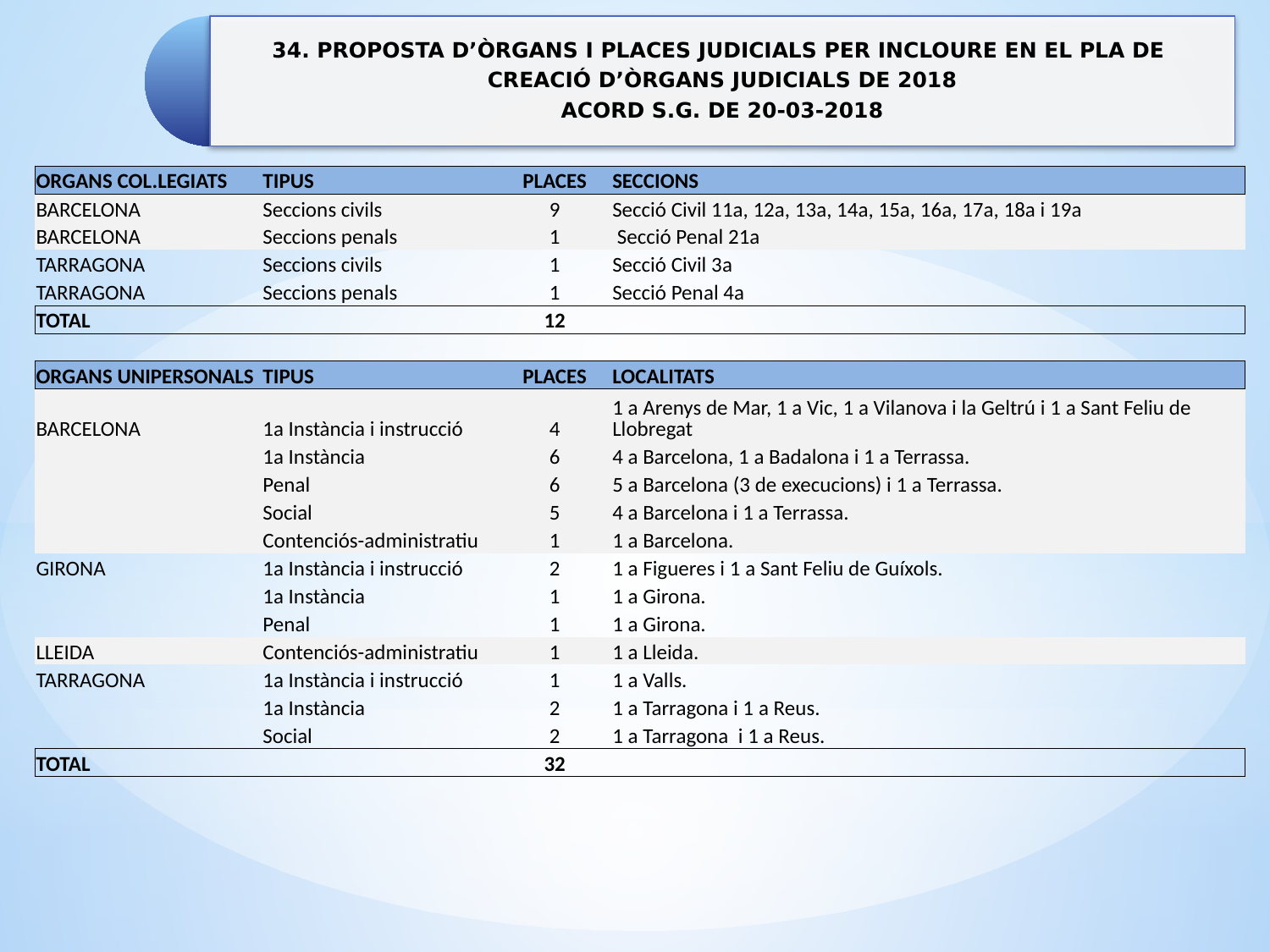

34. proposta d’òrgans i places judicials per incloure en el pla de
creació d’òrgans judicials de 2018
Acord s.g. De 20-03-2018
| ORGANS COL.LEGIATS | TIPUS | PLACES | SECCIONS |
| --- | --- | --- | --- |
| BARCELONA | Seccions civils | 9 | Secció Civil 11a, 12a, 13a, 14a, 15a, 16a, 17a, 18a i 19a |
| BARCELONA | Seccions penals | 1 | Secció Penal 21a |
| TARRAGONA | Seccions civils | 1 | Secció Civil 3a |
| TARRAGONA | Seccions penals | 1 | Secció Penal 4a |
| TOTAL |  | 12 |  |
|  |  |  |  |
| ORGANS UNIPERSONALS | TIPUS | PLACES | LOCALITATS |
| BARCELONA | 1a Instància i instrucció | 4 | 1 a Arenys de Mar, 1 a Vic, 1 a Vilanova i la Geltrú i 1 a Sant Feliu de Llobregat |
|  | 1a Instància | 6 | 4 a Barcelona, 1 a Badalona i 1 a Terrassa. |
|  | Penal | 6 | 5 a Barcelona (3 de execucions) i 1 a Terrassa. |
|  | Social | 5 | 4 a Barcelona i 1 a Terrassa. |
|  | Contenciós-administratiu | 1 | 1 a Barcelona. |
| GIRONA | 1a Instància i instrucció | 2 | 1 a Figueres i 1 a Sant Feliu de Guíxols. |
|  | 1a Instància | 1 | 1 a Girona. |
|  | Penal | 1 | 1 a Girona. |
| LLEIDA | Contenciós-administratiu | 1 | 1 a Lleida. |
| TARRAGONA | 1a Instància i instrucció | 1 | 1 a Valls. |
|  | 1a Instància | 2 | 1 a Tarragona i 1 a Reus. |
|  | Social | 2 | 1 a Tarragona i 1 a Reus. |
| TOTAL |  | 32 |  |